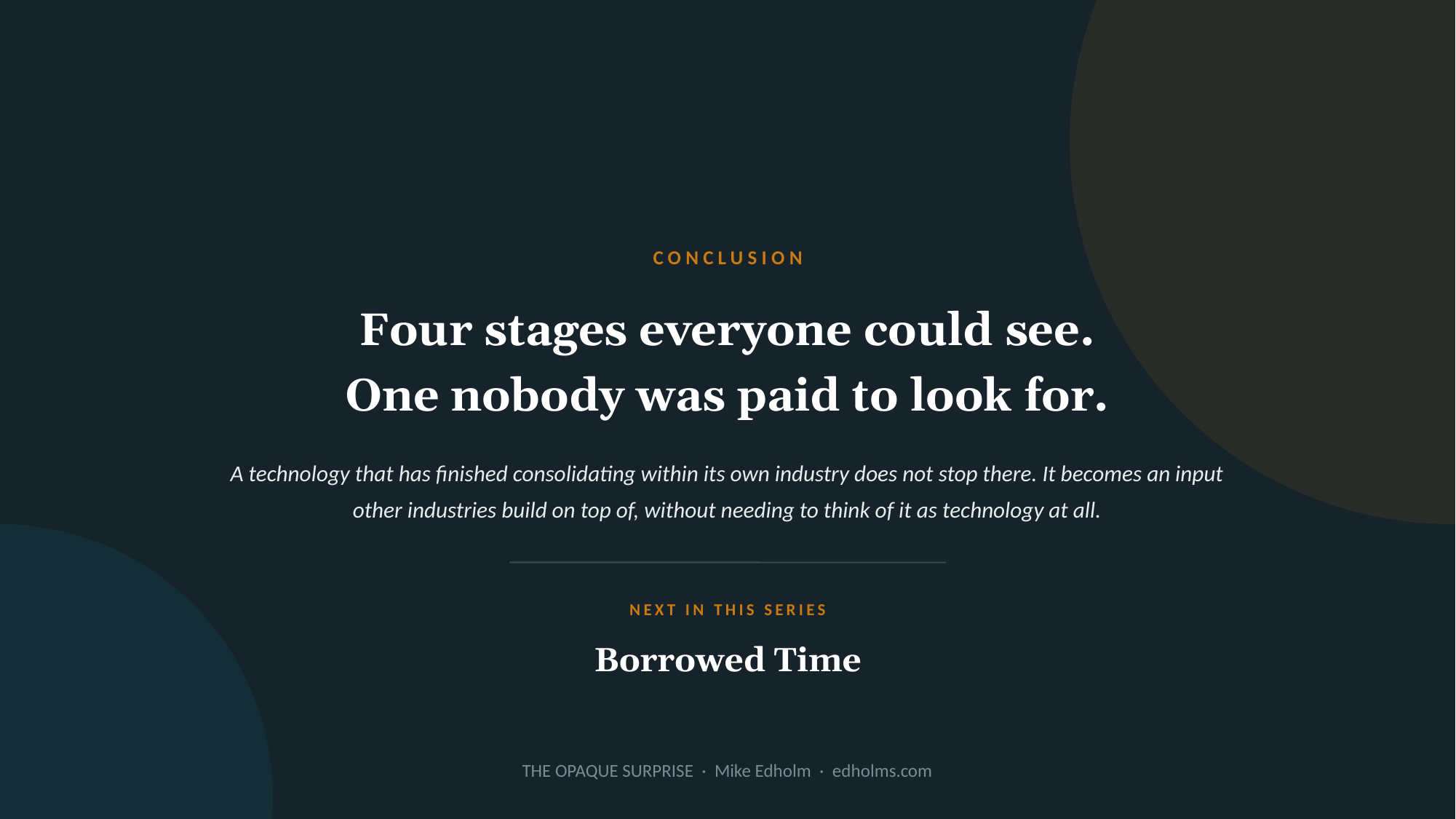

CONCLUSION
Four stages everyone could see.
One nobody was paid to look for.
A technology that has finished consolidating within its own industry does not stop there. It becomes an input other industries build on top of, without needing to think of it as technology at all.

NEXT IN THIS SERIES
Borrowed Time
THE OPAQUE SURPRISE  ·  Mike Edholm  ·  edholms.com